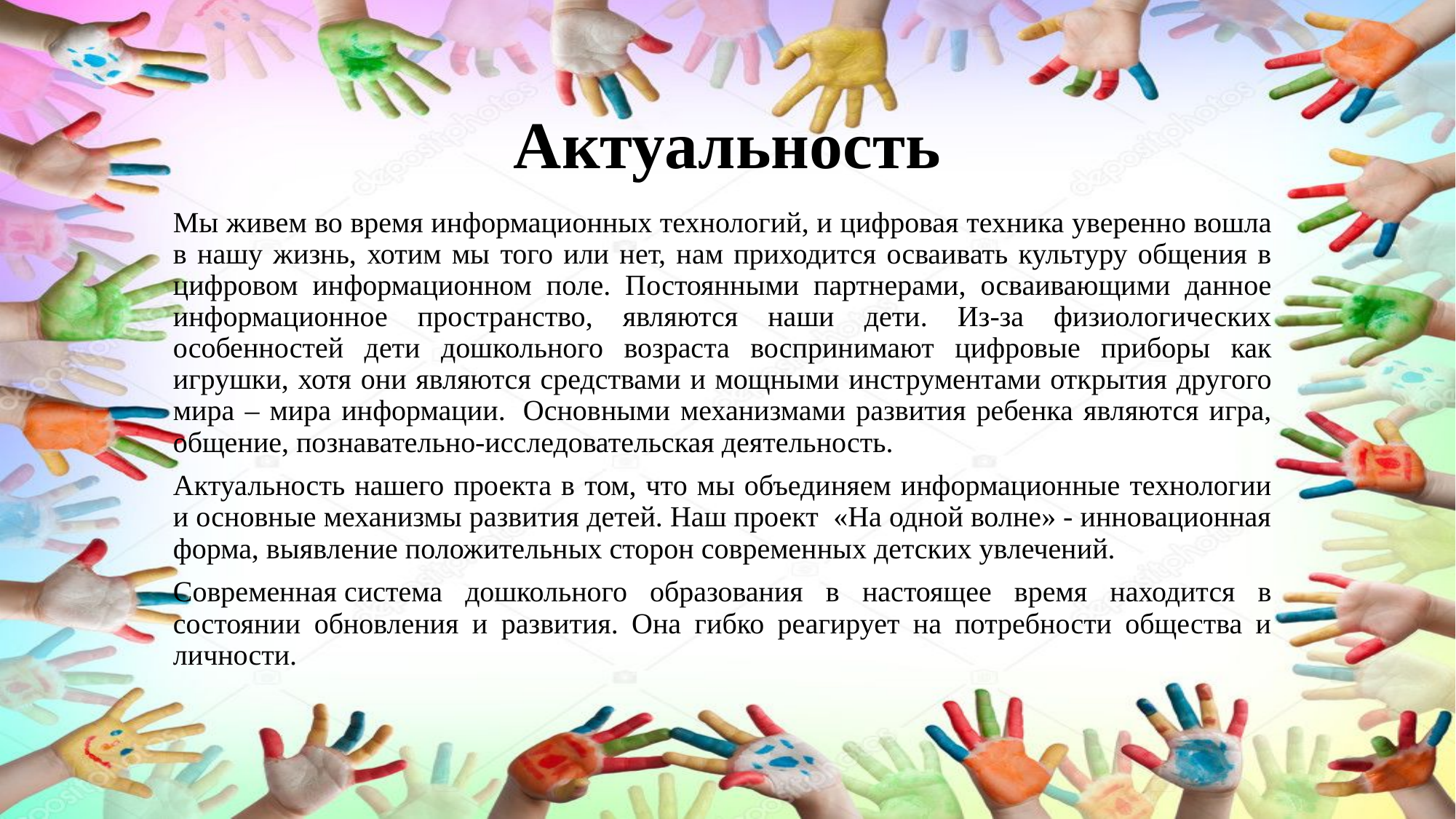

# Актуальность
Мы живем во время информационных технологий, и цифровая техника уверенно вошла в нашу жизнь, хотим мы того или нет, нам приходится осваивать культуру общения в цифровом информационном поле. Постоянными партнерами, осваивающими данное информационное пространство, являются наши дети. Из-за физиологических особенностей дети дошкольного возраста воспринимают цифровые приборы как игрушки, хотя они являются средствами и мощными инструментами открытия другого мира – мира информации.  Основными механизмами развития ребенка являются игра, общение, познавательно-исследовательская деятельность.
Актуальность нашего проекта в том, что мы объединяем информационные технологии и основные механизмы развития детей. Наш проект  «На одной волне» - инновационная форма, выявление положительных сторон современных детских увлечений.
Современная система дошкольного образования в настоящее время находится в состоянии обновления и развития. Она гибко реагирует на потребности общества и личности.